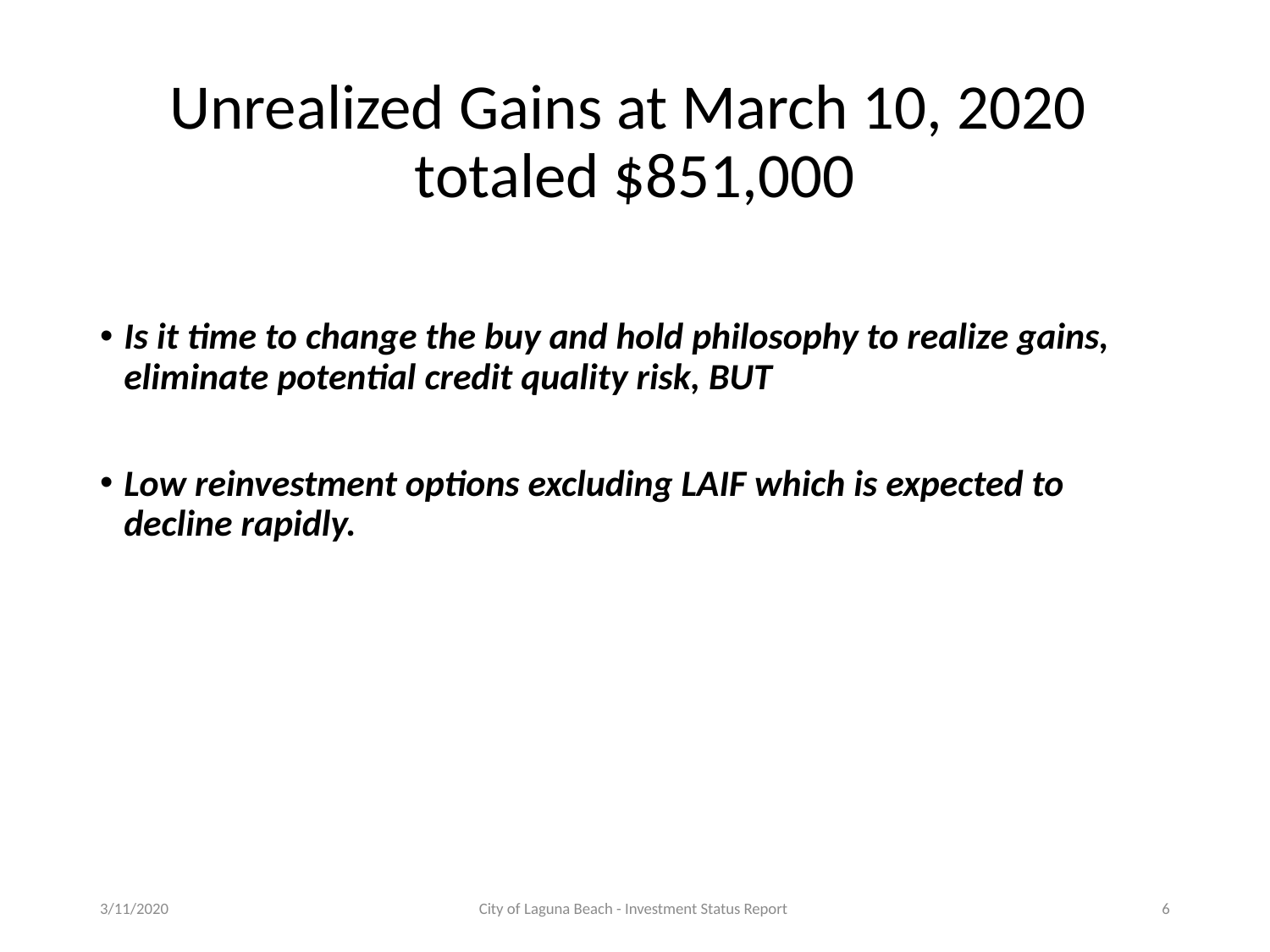

# Unrealized Gains at March 10, 2020 totaled $851,000

Is it time to change the buy and hold philosophy to realize gains, eliminate potential credit quality risk, BUT

Low reinvestment options excluding LAIF which is expected to decline rapidly.
3/11/2020
City of Laguna Beach - Investment Status Report
6